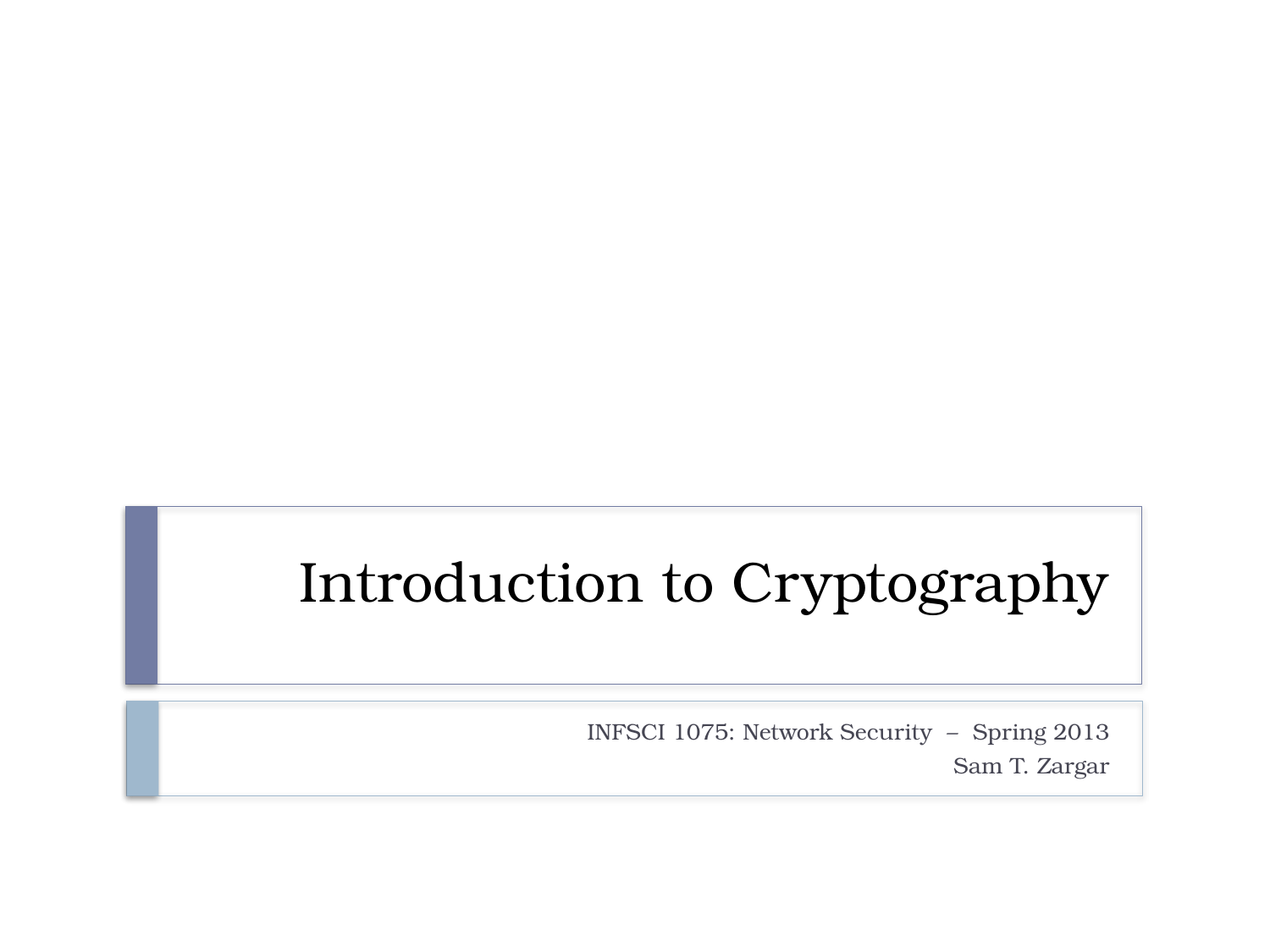

# Introduction to Cryptography
INFSCI 1075: Network Security  –  Spring 2013
Sam T. Zargar